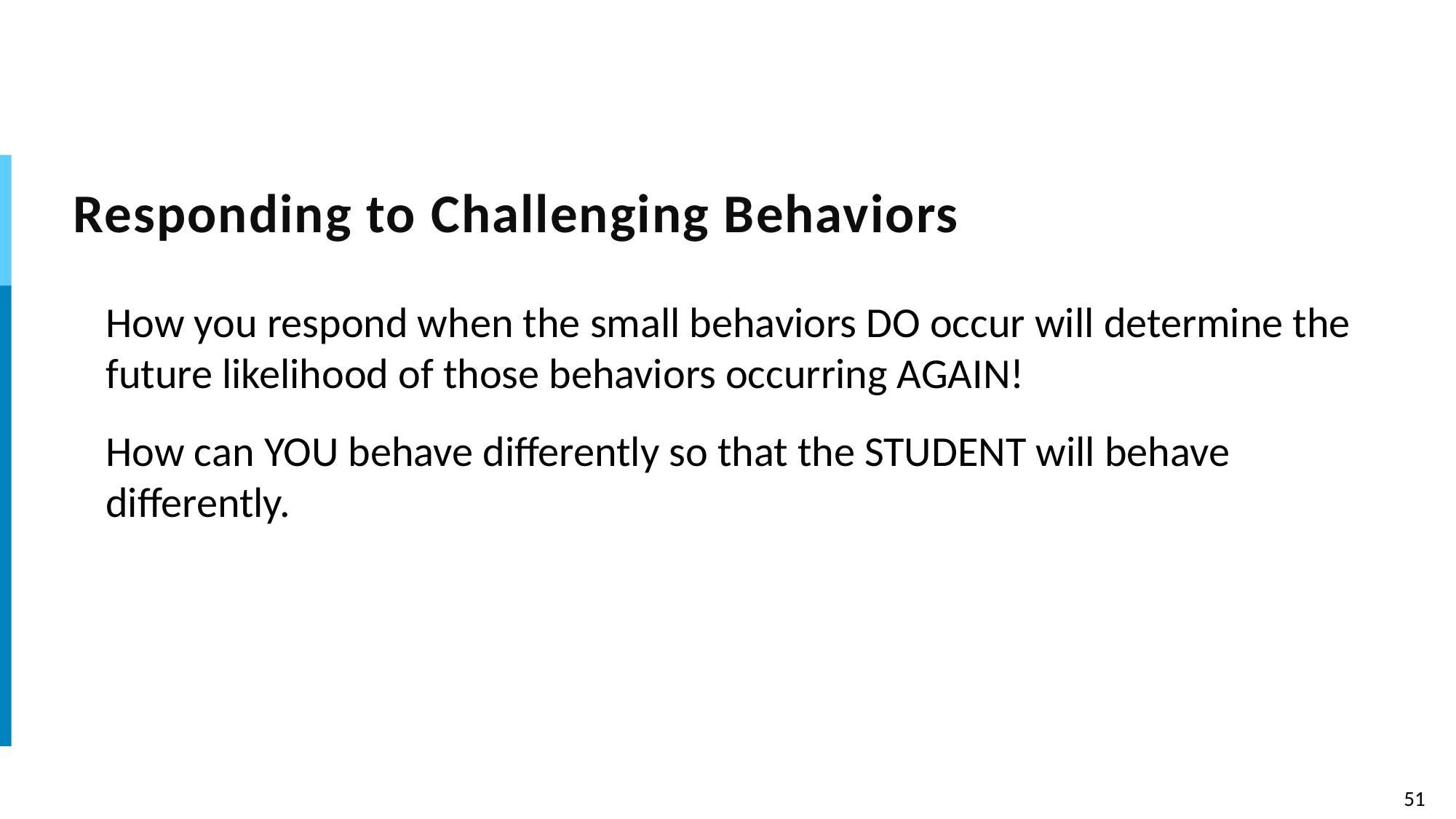

# Responding to Challenging Behaviors
How you respond when the small behaviors DO occur will determine the future likelihood of those behaviors occurring AGAIN!
How can YOU behave differently so that the STUDENT will behave differently.